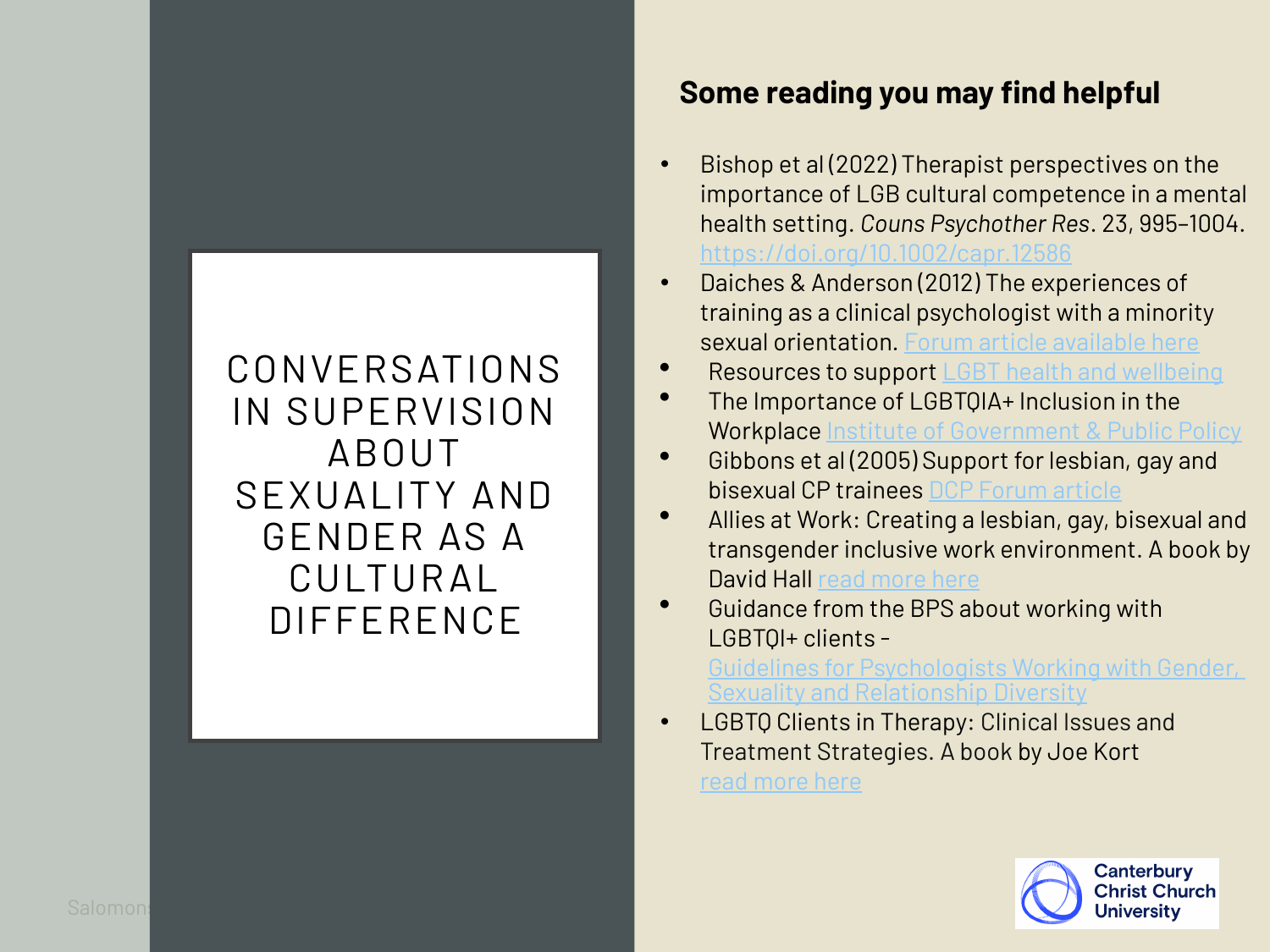

Some reading you may find helpful

Bishop et al (2022) Therapist perspectives on the importance of LGB cultural competence in a mental health setting. Couns Psychother Res. 23, 995–1004. https://doi.org/10.1002/capr.12586
Daiches & Anderson (2012) The experiences of training as a clinical psychologist with a minority sexual orientation. Forum article available here
Resources to support LGBT health and wellbeing
The Importance of LGBTQIA+ Inclusion in the Workplace Institute of Government & Public Policy
Gibbons et al (2005) Support for lesbian, gay and bisexual CP trainees DCP Forum article
Allies at Work: Creating a lesbian, gay, bisexual and transgender inclusive work environment. A book by David Hall read more here
Guidance from the BPS about working with LGBTQI+ clients - Guidelines for Psychologists Working with Gender, Sexuality and Relationship Diversity
LGBTQ Clients in Therapy: Clinical Issues and Treatment Strategies. A book by Joe Kort read more here
# conversations in supervision about sexuality and gender as a cultural difference